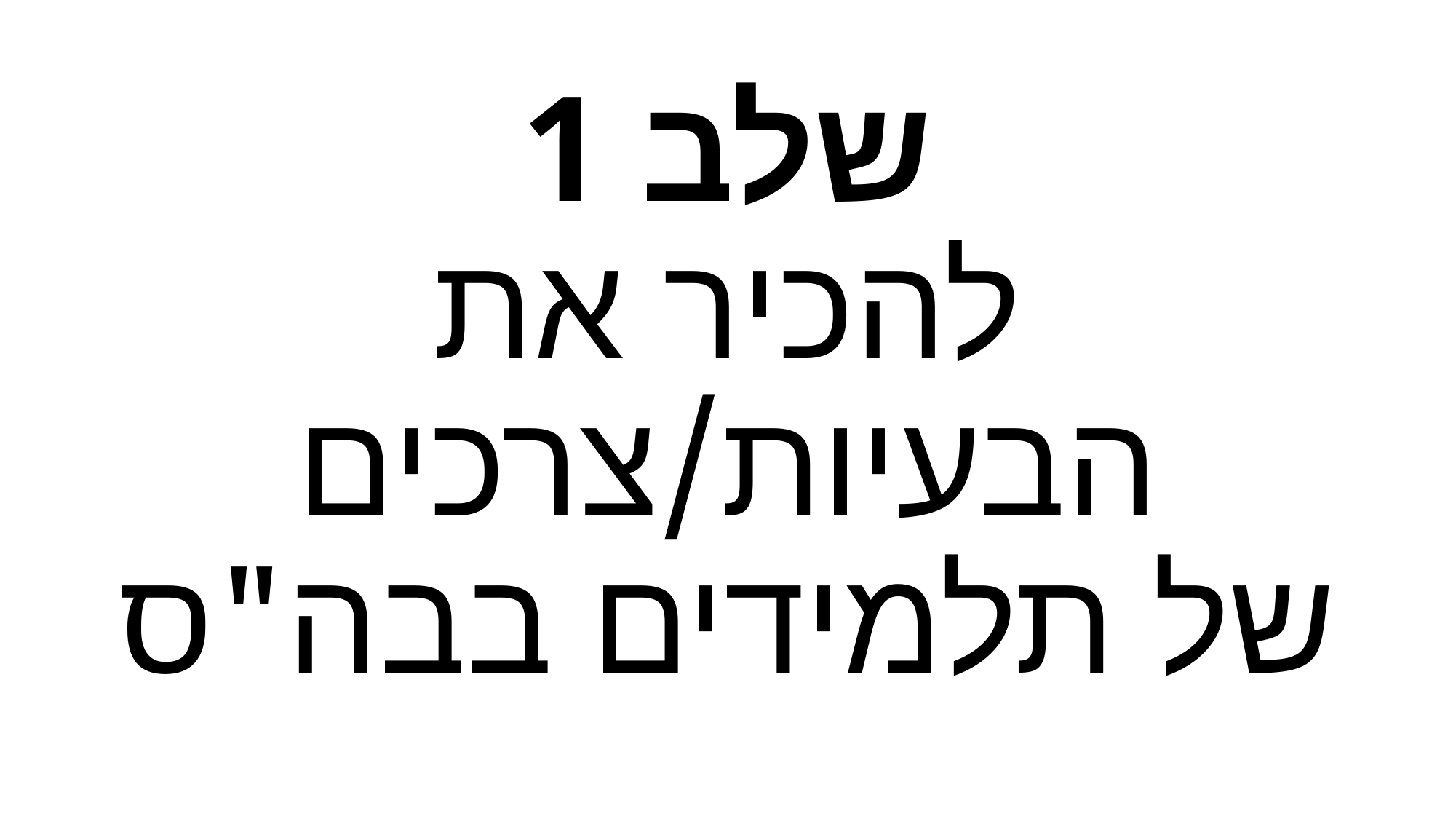

# שלב 1 להכיר את הבעיות/צרכים של תלמידים בבה"ס